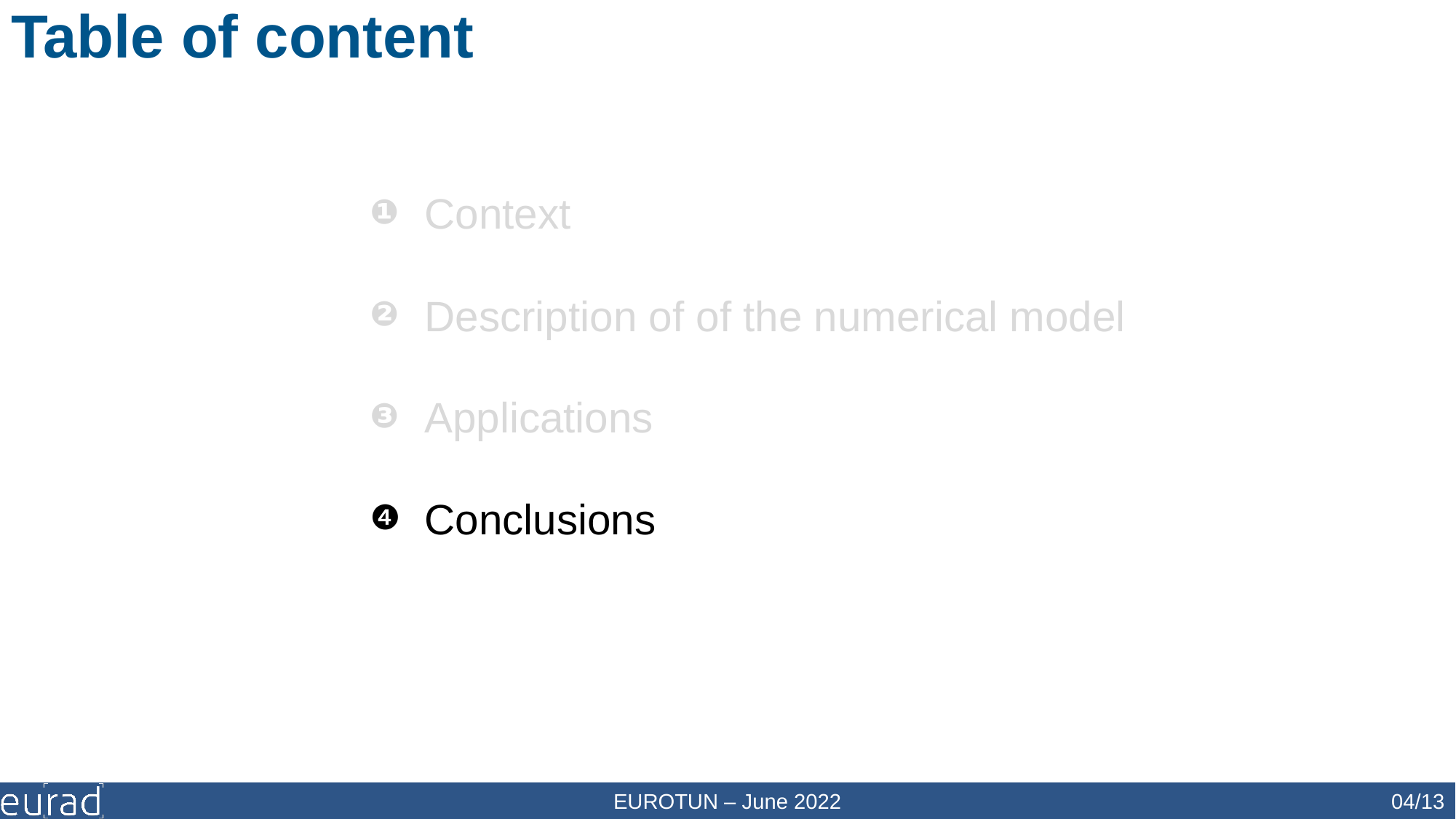

Table of content
Context

Description of of the numerical model

Applications

Conclusions
04/13
EUROTUN – June 2022